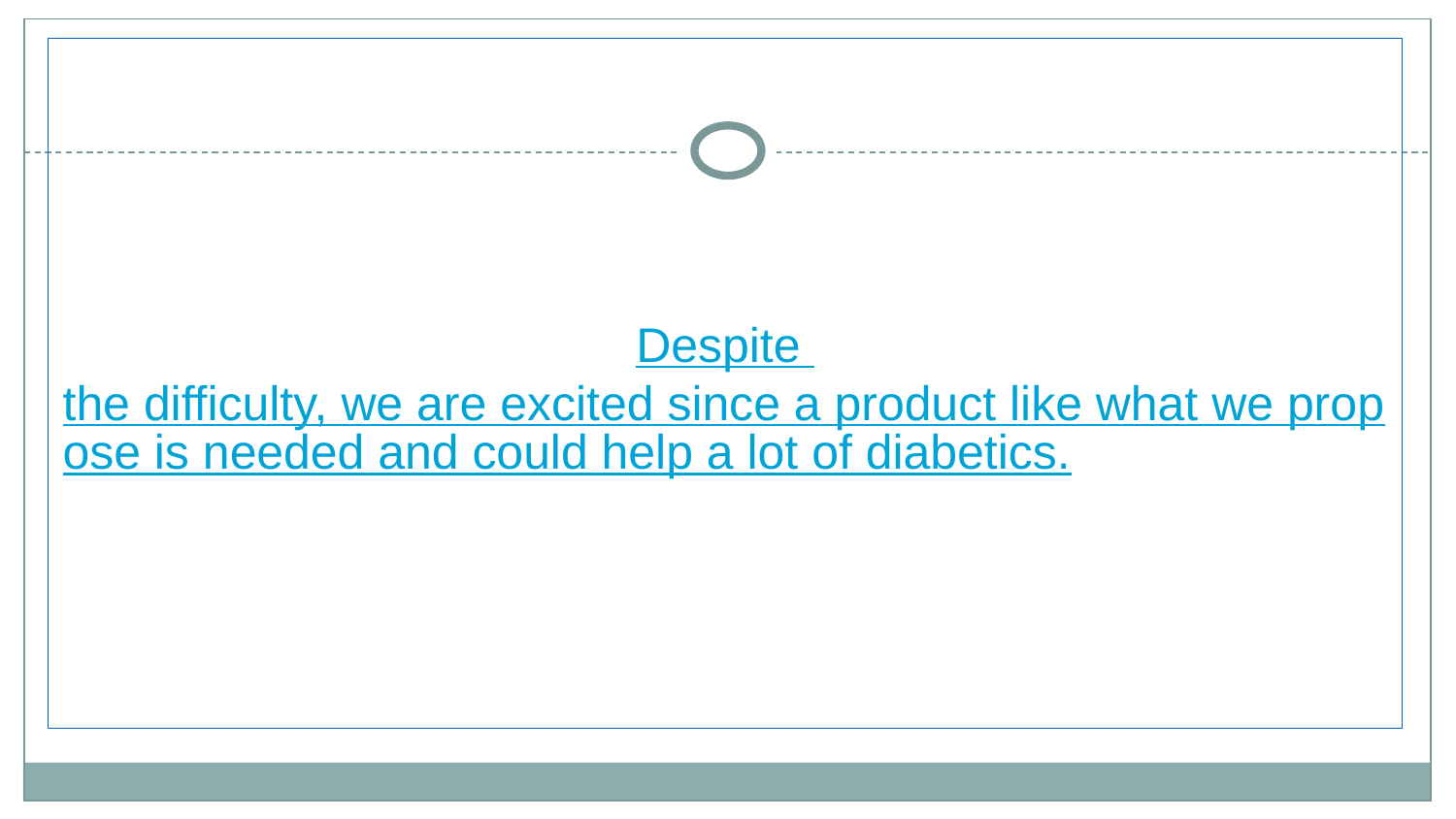

Despite the difficulty, we are excited since a product like what we propose is needed and could help a lot of diabetics.